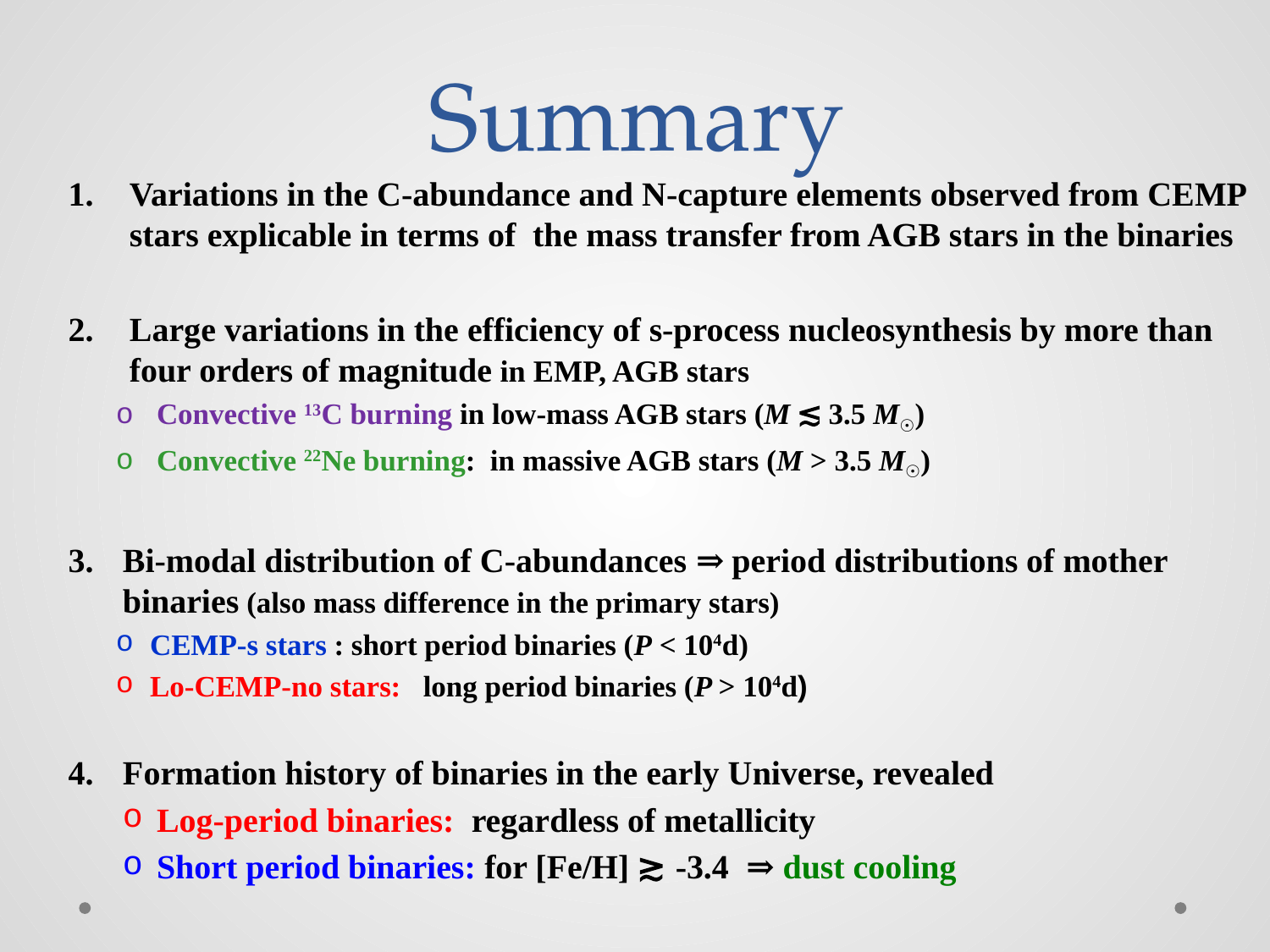

# Summary
Variations in the C-abundance and N-capture elements observed from CEMP stars explicable in terms of  the mass transfer from AGB stars in the binaries

Large variations in the efficiency of s-process nucleosynthesis by more than four orders of magnitude in EMP, AGB stars
Convective 13C burning in low-mass AGB stars (M ≲ 3.5 M☉)
Convective 22Ne burning:  in massive AGB stars (M > 3.5 M☉)

Bi-modal distribution of C-abundances ⇒ period distributions of mother binaries (also mass difference in the primary stars)
CEMP-s stars : short period binaries (P < 104d)
Lo-CEMP-no stars:   long period binaries (P > 104d)

Formation history of binaries in the early Universe, revealed
Log-period binaries:  regardless of metallicity
Short period binaries: for [Fe/H] ≳ -3.4  ⇒ dust cooling